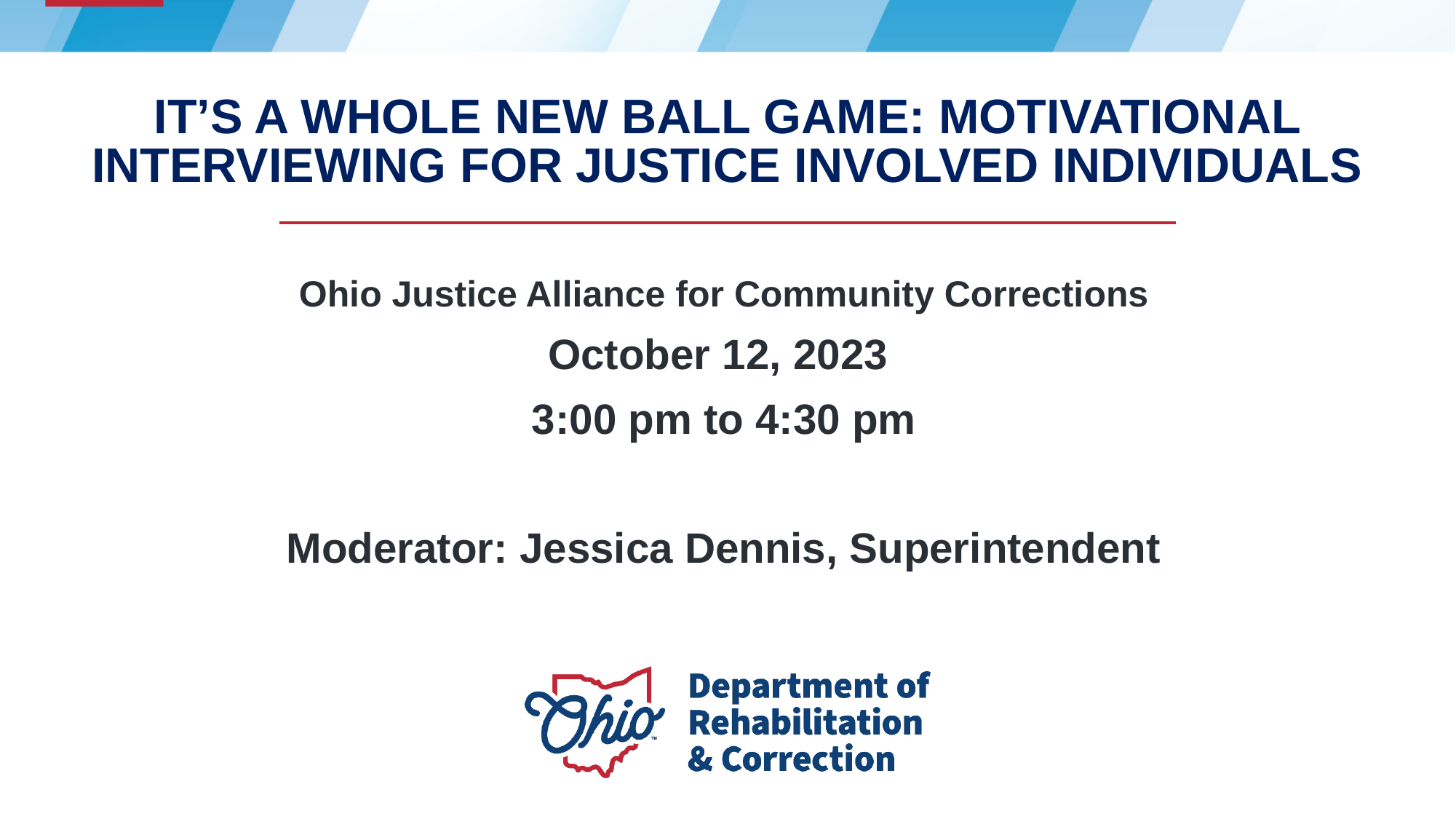

# It’s a Whole new ball game: motivational interviewing for justice involved individuals
Ohio Justice Alliance for Community Corrections
October 12, 2023
3:00 pm to 4:30 pm

Moderator: Jessica Dennis, Superintendent